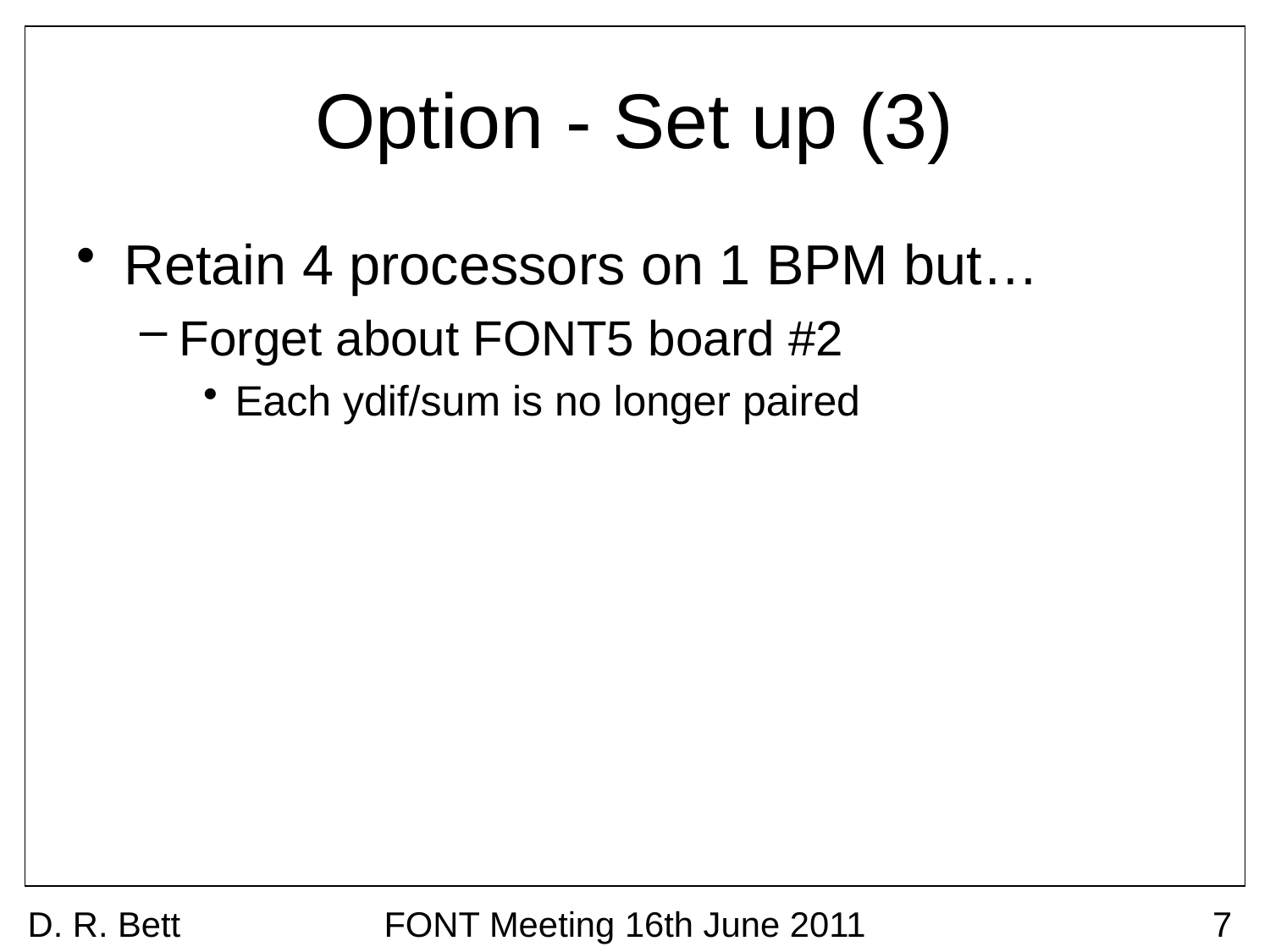

# Option - Set up (3)
Retain 4 processors on 1 BPM but…
Forget about FONT5 board #2
Each ydif/sum is no longer paired
D. R. Bett
FONT Meeting 16th June 2011
7